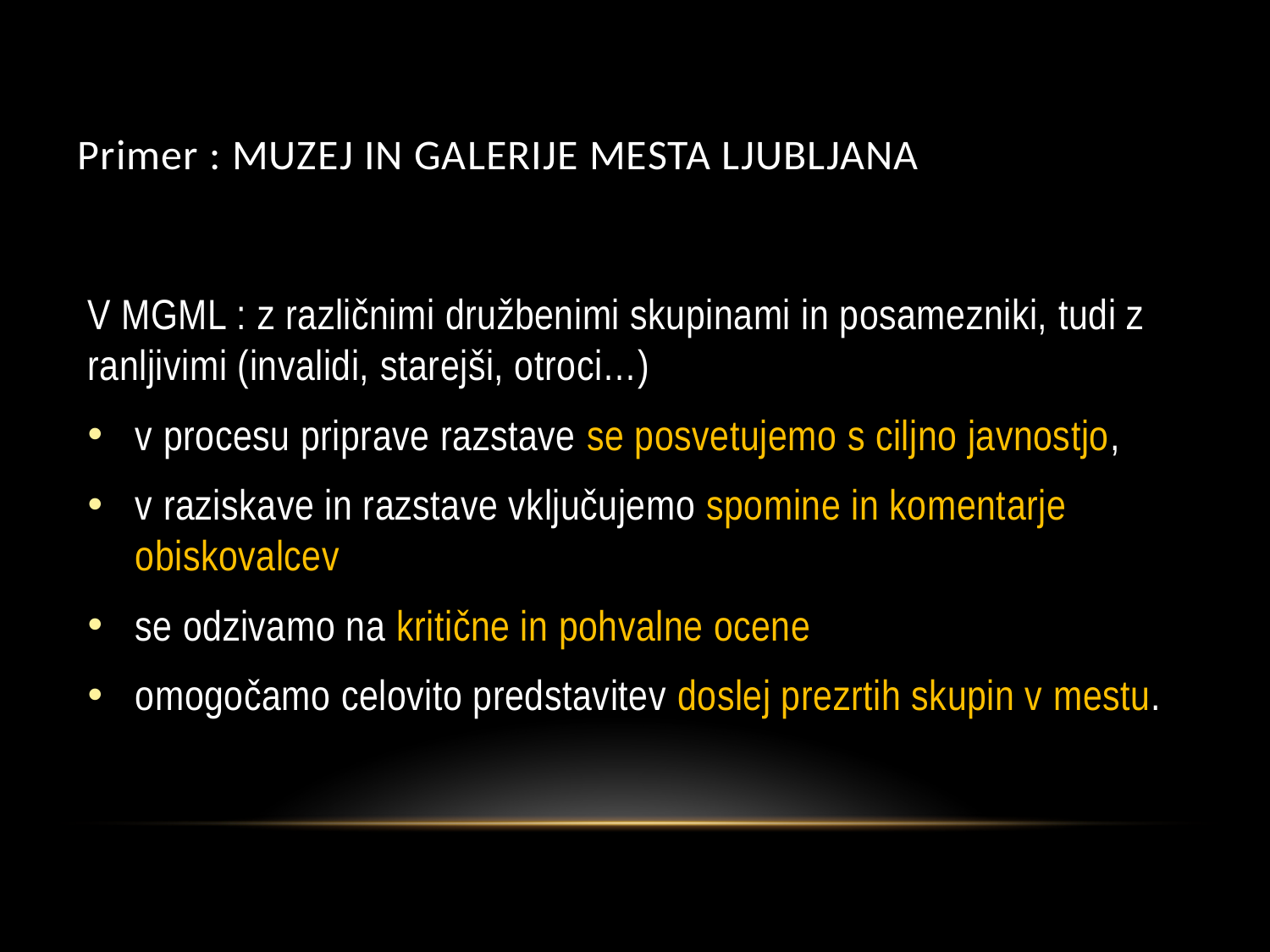

# Primer : MUZEJ IN GALERIJE MESTA LJUBLJANA

V MGML : z različnimi družbenimi skupinami in posamezniki, tudi z ranljivimi (invalidi, starejši, otroci…)
v procesu priprave razstave se posvetujemo s ciljno javnostjo,
v raziskave in razstave vključujemo spomine in komentarje obiskovalcev
se odzivamo na kritične in pohvalne ocene
omogočamo celovito predstavitev doslej prezrtih skupin v mestu.